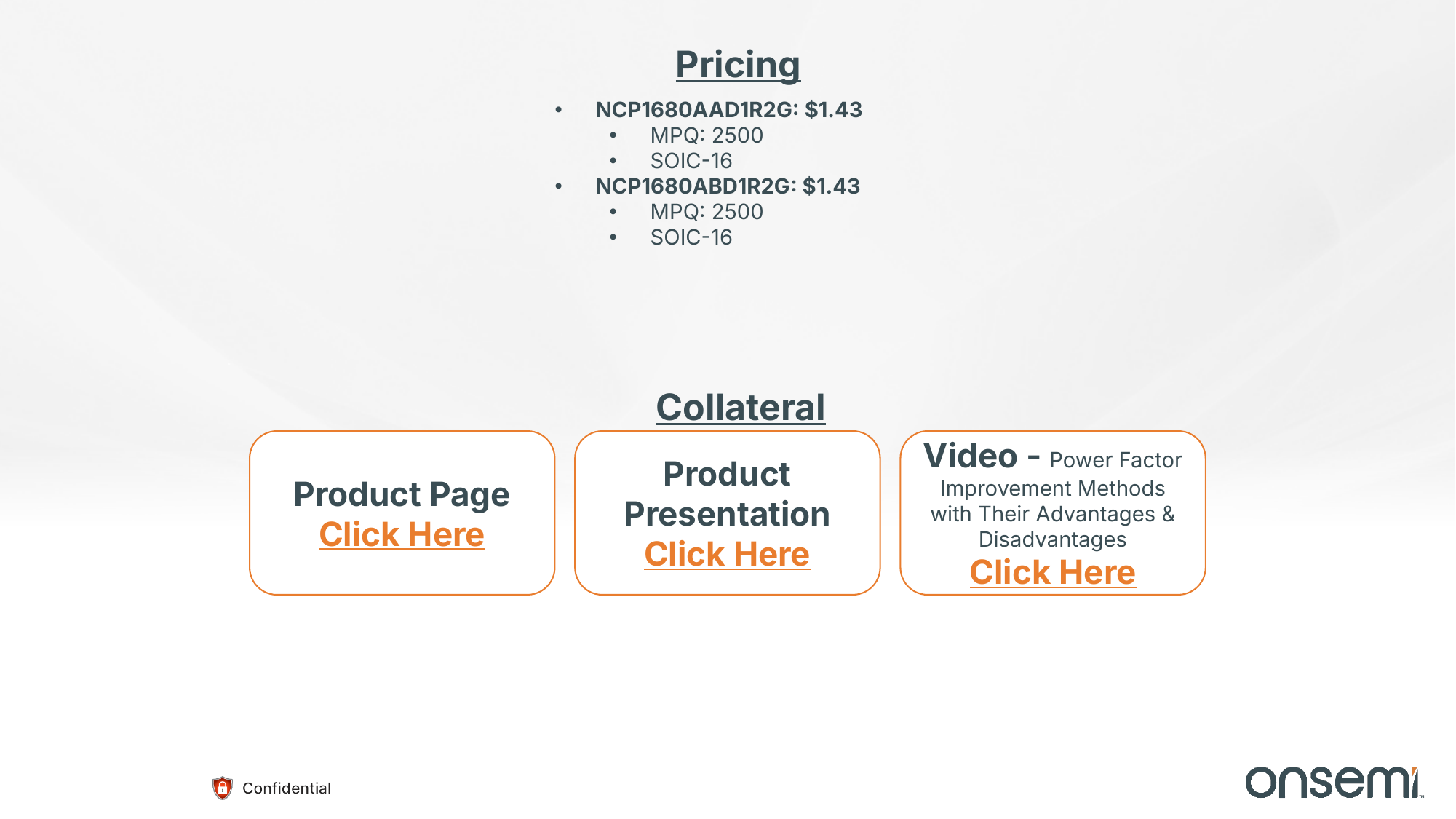

Pricing
NCP1680AAD1R2G: $1.43
MPQ: 2500
SOIC-16
NCP1680ABD1R2G: $1.43
MPQ: 2500
SOIC-16

Collateral
Product Page
Click Here
Product Presentation
Click Here
Video - Power Factor Improvement Methods with Their Advantages & Disadvantages
Click Here